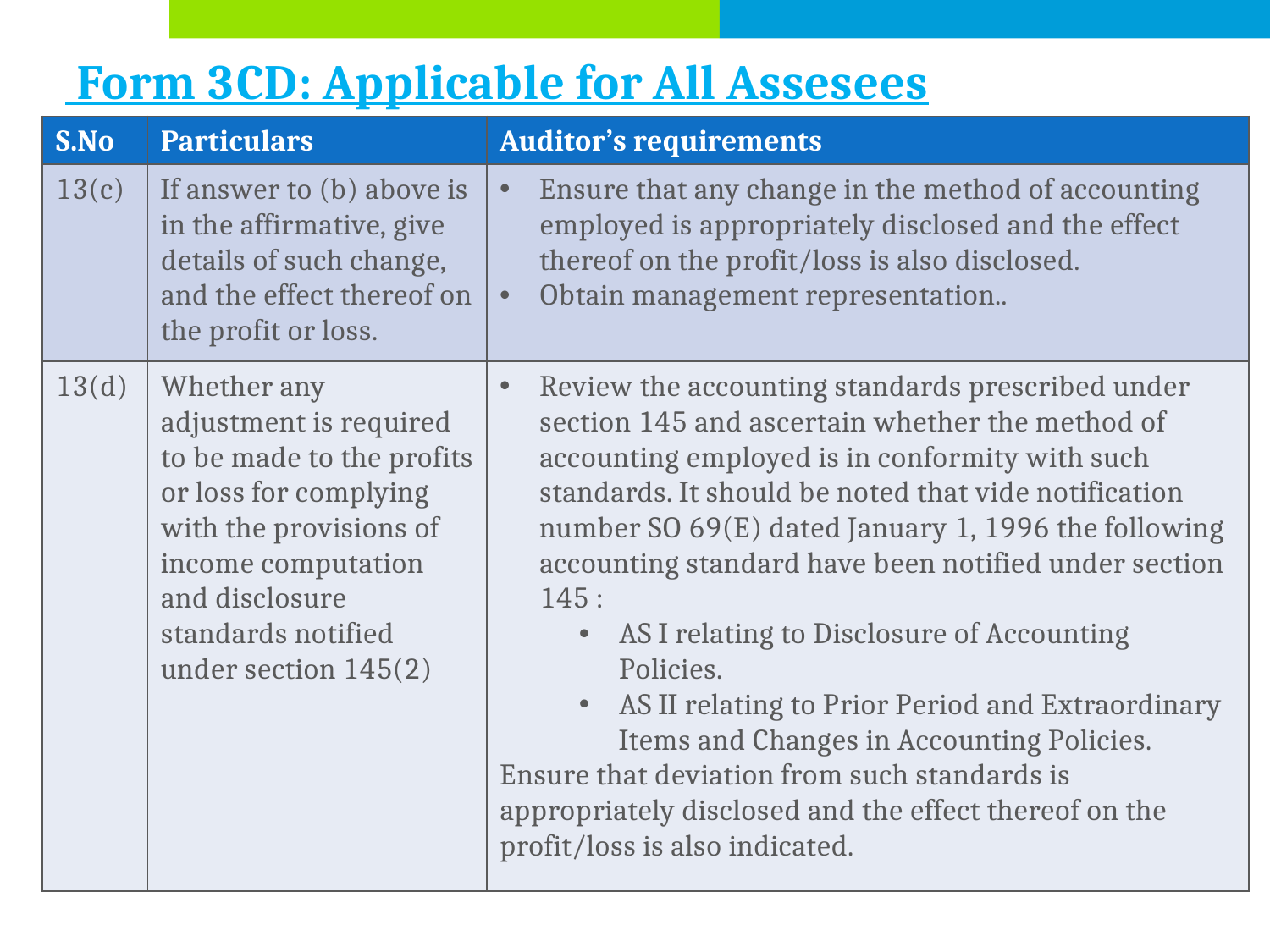

# Form 3CD: Applicable for All Assesees
| S.No | Particulars | Auditor’s requirements |
| --- | --- | --- |
| 13(c) | If answer to (b) above is in the affirmative, give details of such change, and the effect thereof on the profit or loss. | Ensure that any change in the method of accounting employed is appropriately disclosed and the effect thereof on the profit/loss is also disclosed. Obtain management representation.. |
| 13(d) | Whether any adjustment is required to be made to the profits or loss for complying with the provisions of income computation and disclosure standards notified under section 145(2) | Review the accounting standards prescribed under section 145 and ascertain whether the method of accounting employed is in conformity with such standards. It should be noted that vide notification number SO 69(E) dated January 1, 1996 the following accounting standard have been notified under section 145 : AS I relating to Disclosure of Accounting Policies. AS II relating to Prior Period and Extraordinary Items and Changes in Accounting Policies. Ensure that deviation from such standards is appropriately disclosed and the effect thereof on the profit/loss is also indicated. |